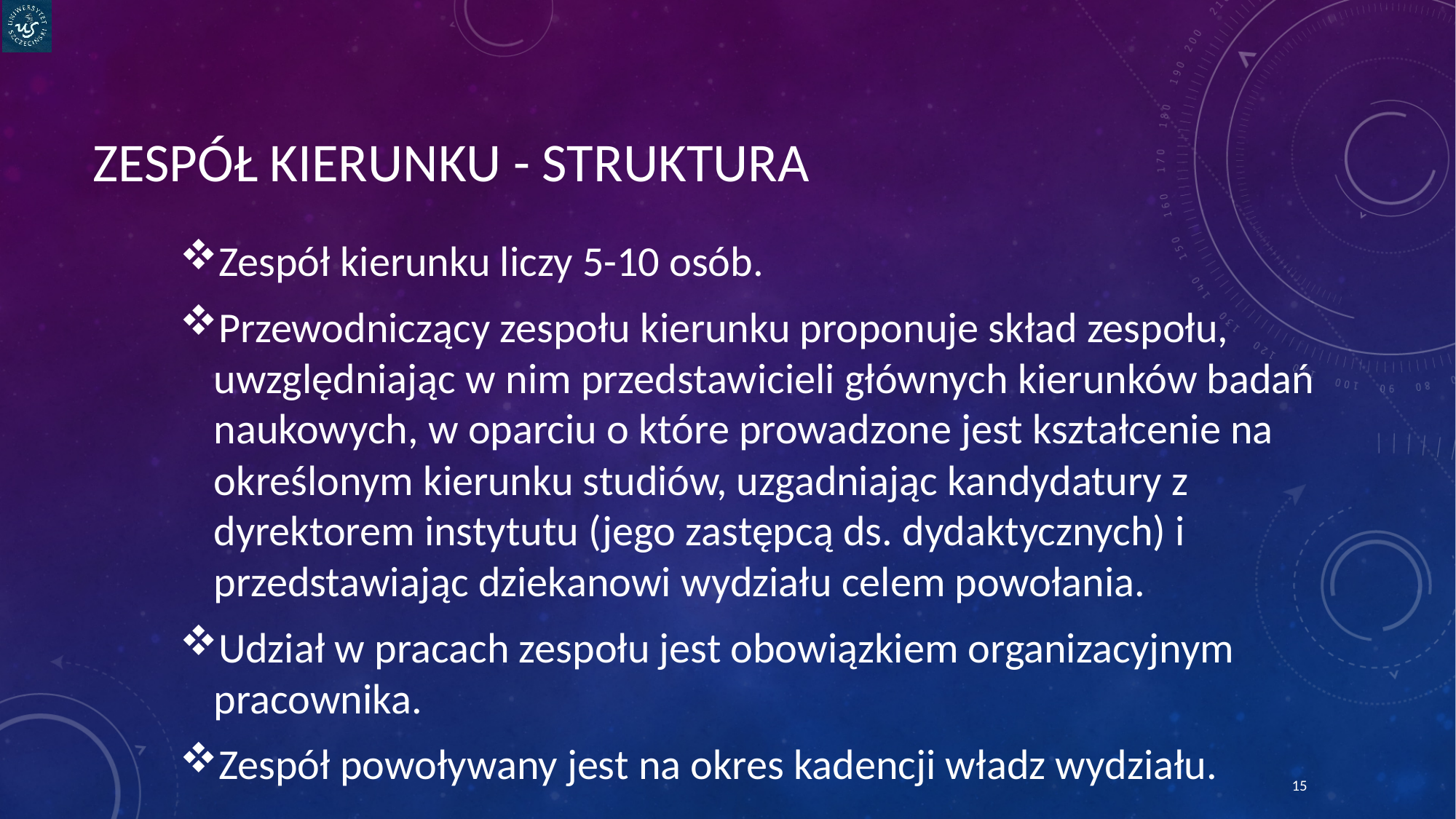

# Zespół kierunku - struktura
Zespół kierunku liczy 5-10 osób.
Przewodniczący zespołu kierunku proponuje skład zespołu, uwzględniając w nim przedstawicieli głównych kierunków badań naukowych, w oparciu o które prowadzone jest kształcenie na określonym kierunku studiów, uzgadniając kandydatury z dyrektorem instytutu (jego zastępcą ds. dydaktycznych) i przedstawiając dziekanowi wydziału celem powołania.
Udział w pracach zespołu jest obowiązkiem organizacyjnym pracownika.
Zespół powoływany jest na okres kadencji władz wydziału.
15